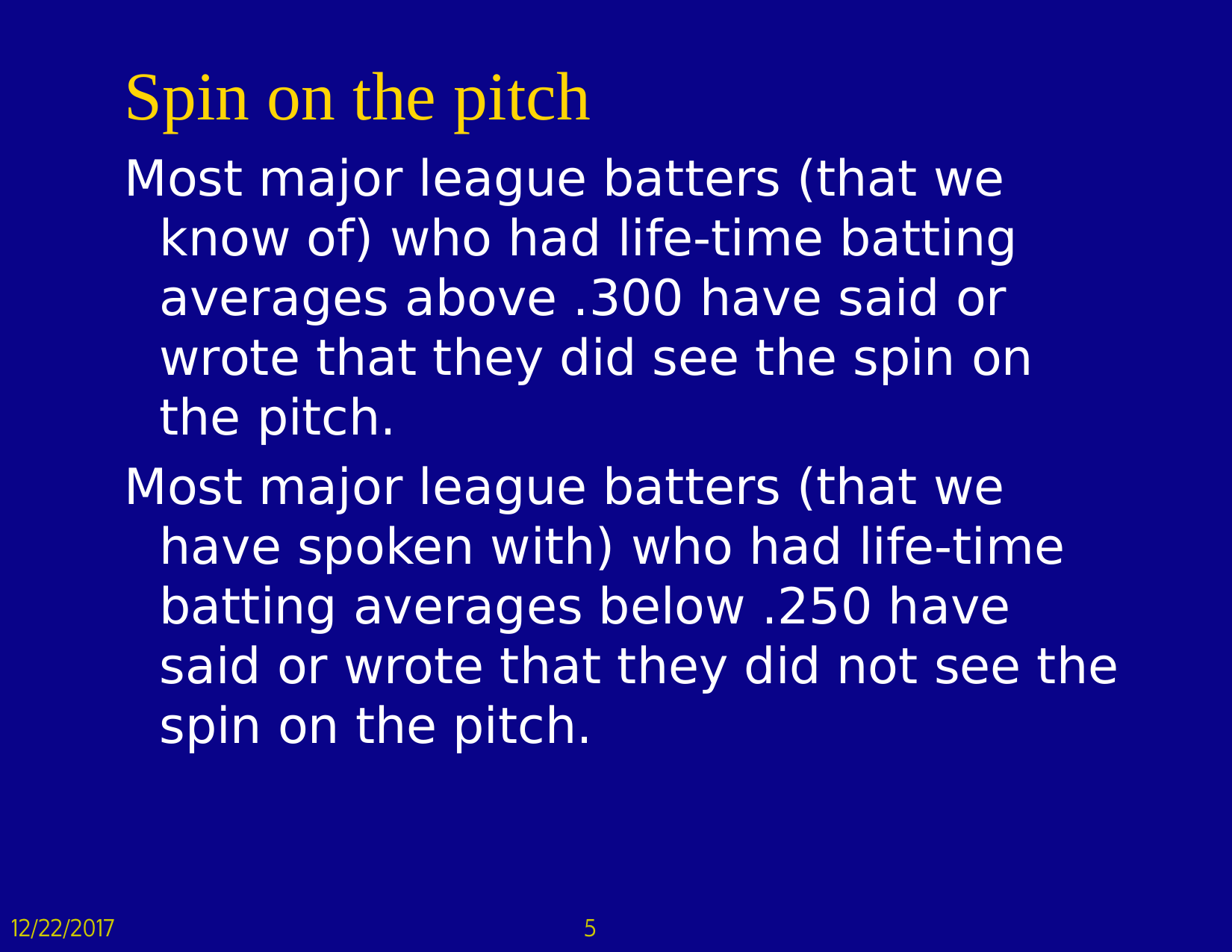

# Spin on the pitch
Most major league batters (that we know of) who had life-time batting averages above .300 have said or wrote that they did see the spin on the pitch.
Most major league batters (that we have spoken with) who had life-time batting averages below .250 have said or wrote that they did not see the spin on the pitch.

12/22/2017
5